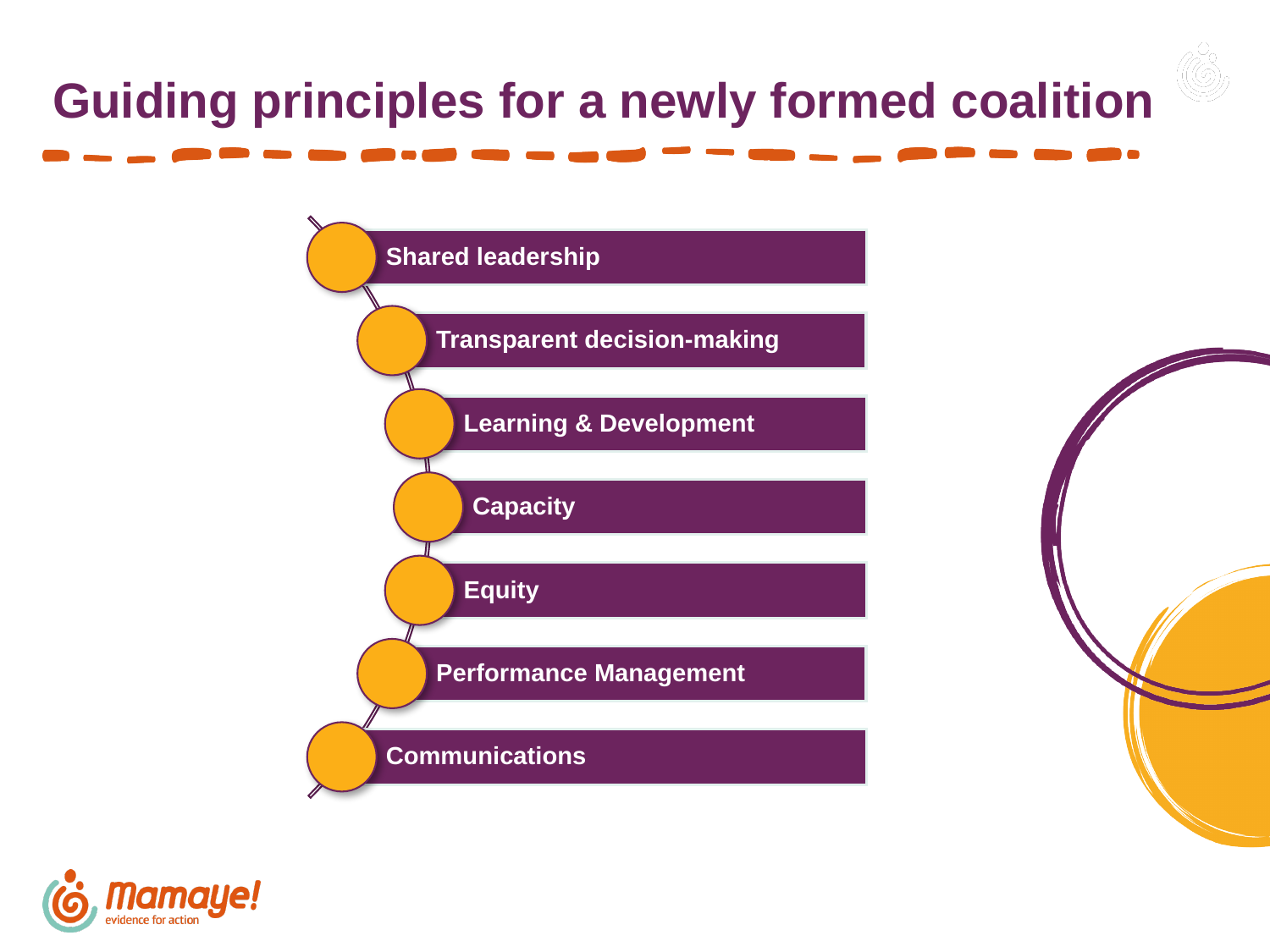

# Guiding principles for a newly formed coalition
Shared leadership
Transparent decision-making
Learning & Development
Capacity
Equity
Performance Management
Communications